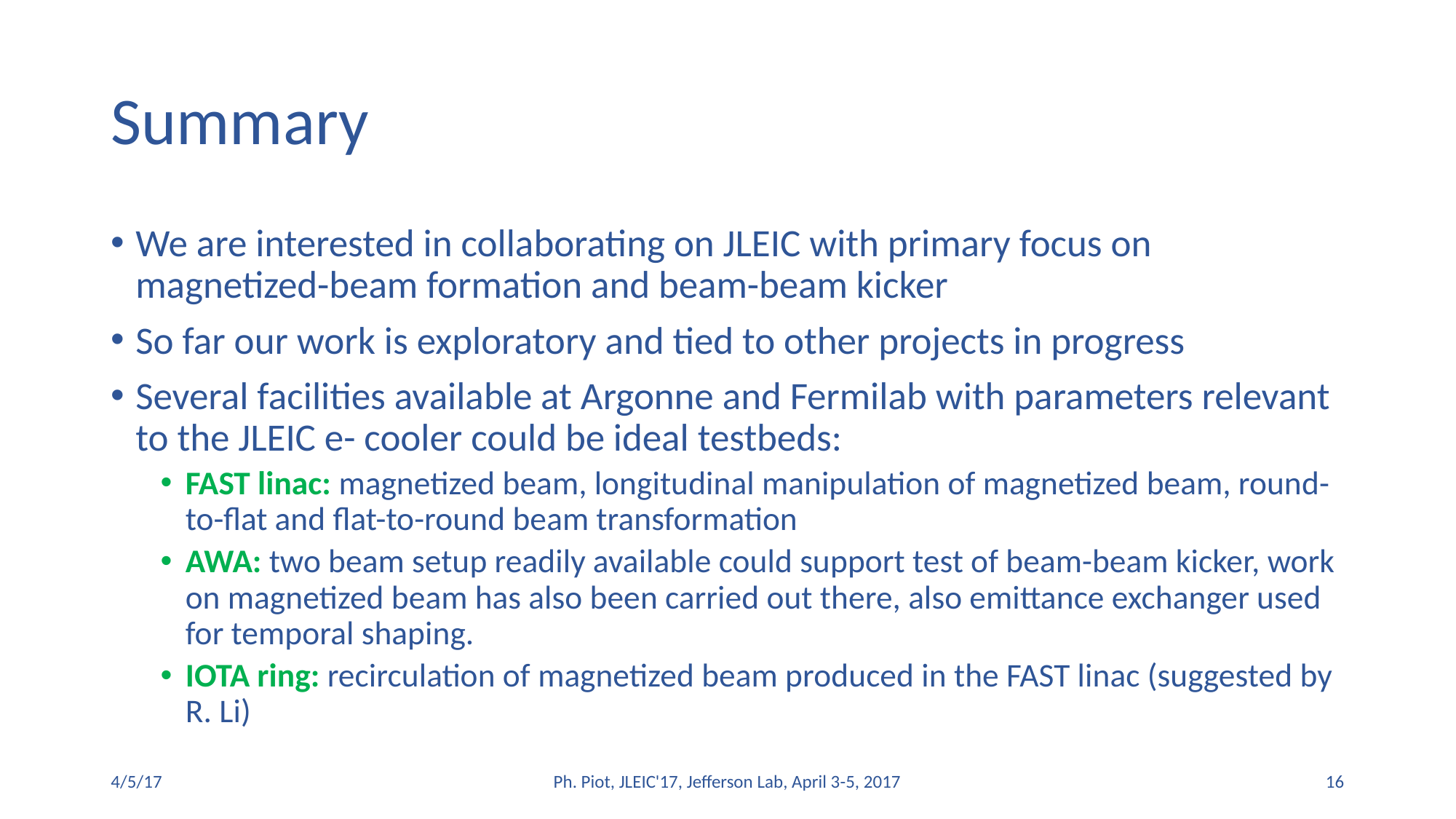

# Summary
We are interested in collaborating on JLEIC with primary focus on magnetized-beam formation and beam-beam kicker
So far our work is exploratory and tied to other projects in progress
Several facilities available at Argonne and Fermilab with parameters relevant to the JLEIC e- cooler could be ideal testbeds:
FAST linac: magnetized beam, longitudinal manipulation of magnetized beam, round-to-flat and flat-to-round beam transformation
AWA: two beam setup readily available could support test of beam-beam kicker, work on magnetized beam has also been carried out there, also emittance exchanger used for temporal shaping.
IOTA ring: recirculation of magnetized beam produced in the FAST linac (suggested by R. Li)

4/5/17
Ph. Piot, JLEIC'17, Jefferson Lab, April 3-5, 2017
16